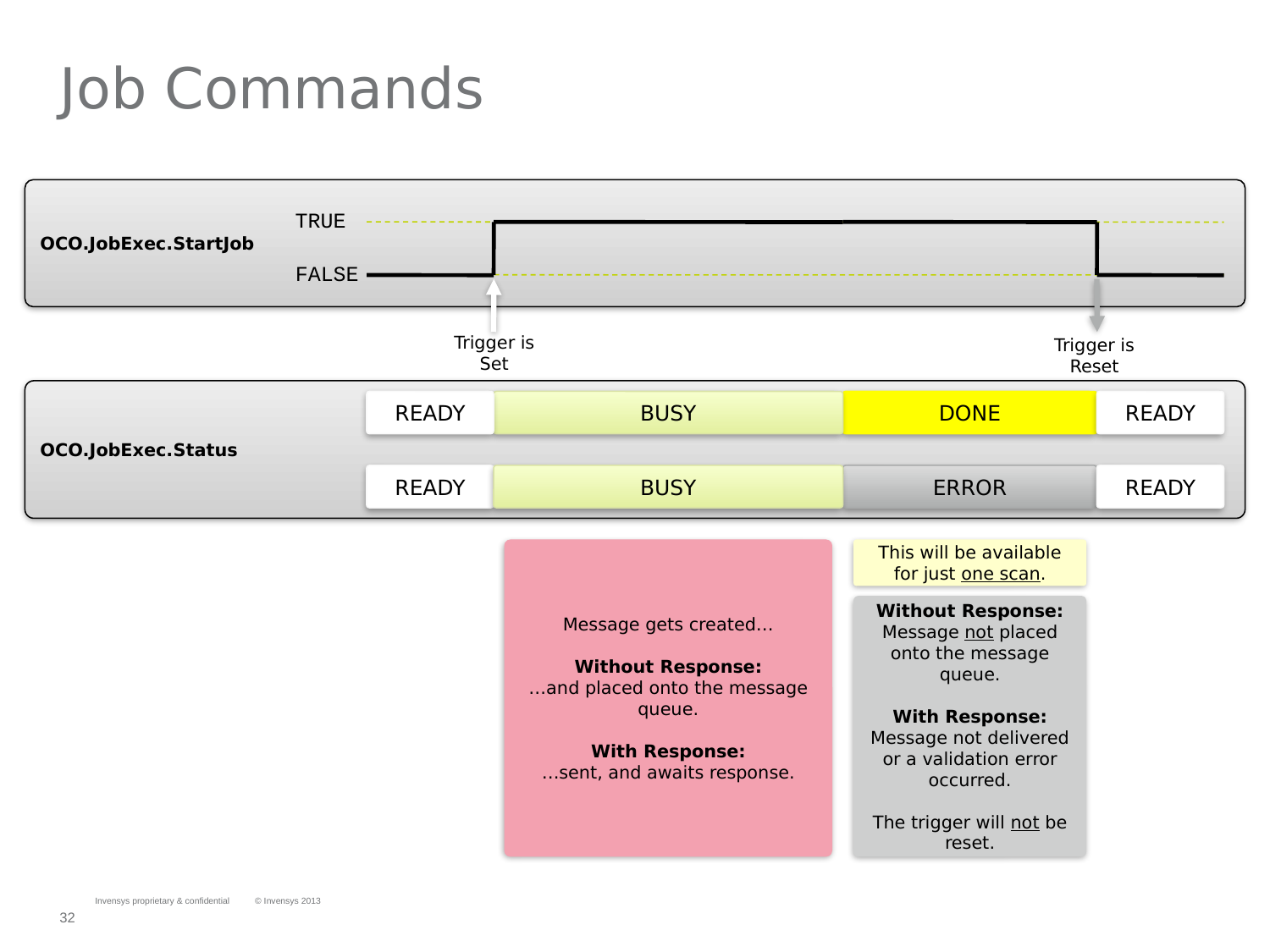

# Job Commands
OCO.JobExec.StartJob
TRUE
FALSE
Trigger is
Set
Trigger is Reset
OCO.JobExec.Status
READY
BUSY
DONE
READY
READY
BUSY
ERROR
READY
Message gets created…

Without Response:
…and placed onto the message queue.

With Response:
…sent, and awaits response.
This will be available for just one scan.
Without Response:
Message not placed onto the message queue.

With Response:
Message not delivered or a validation error occurred.

The trigger will not be reset.
Invensys proprietary & confidential
© Invensys 2013